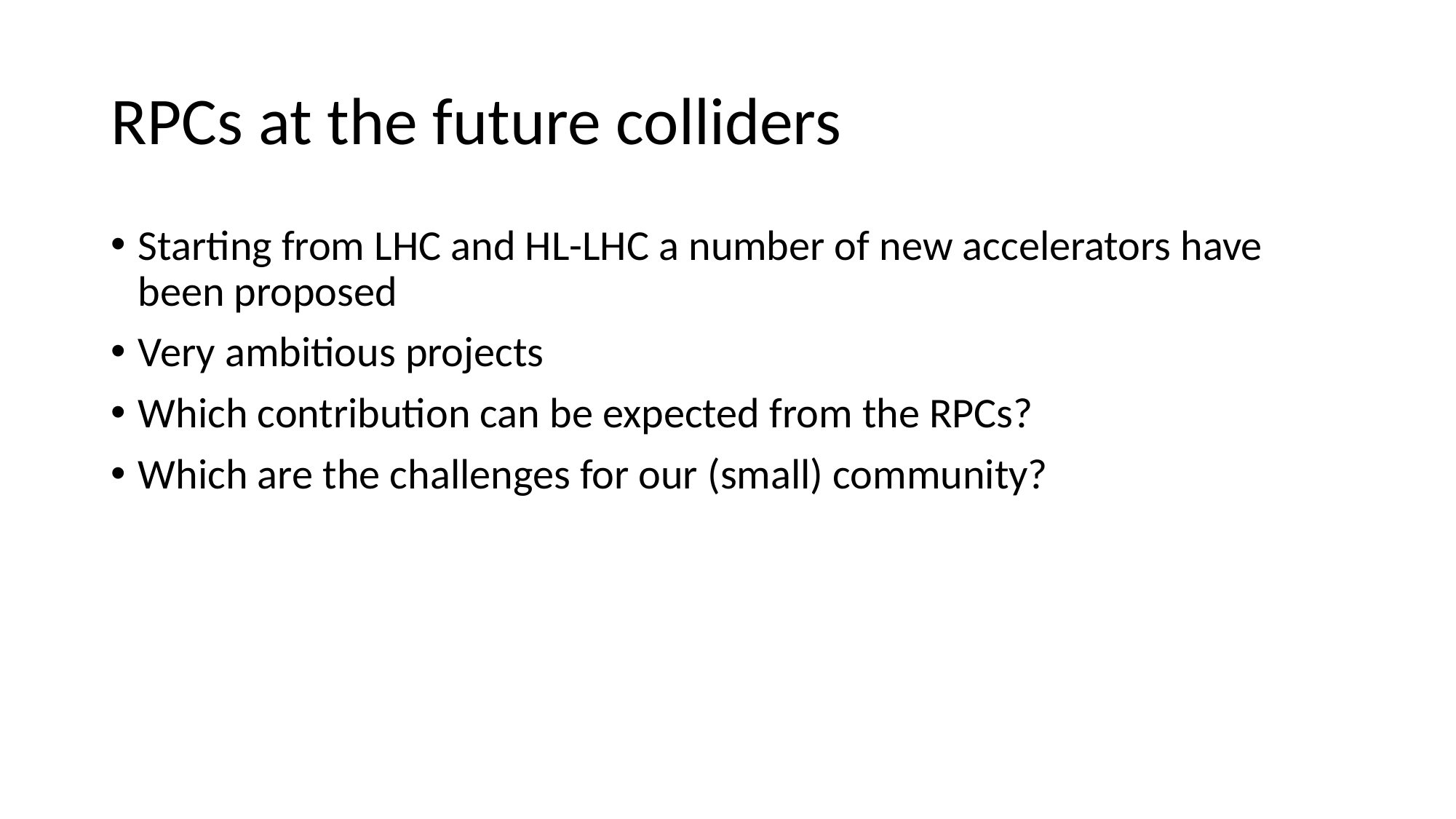

# RPCs at the future colliders
Starting from LHC and HL-LHC a number of new accelerators have been proposed
Very ambitious projects
Which contribution can be expected from the RPCs?
Which are the challenges for our (small) community?